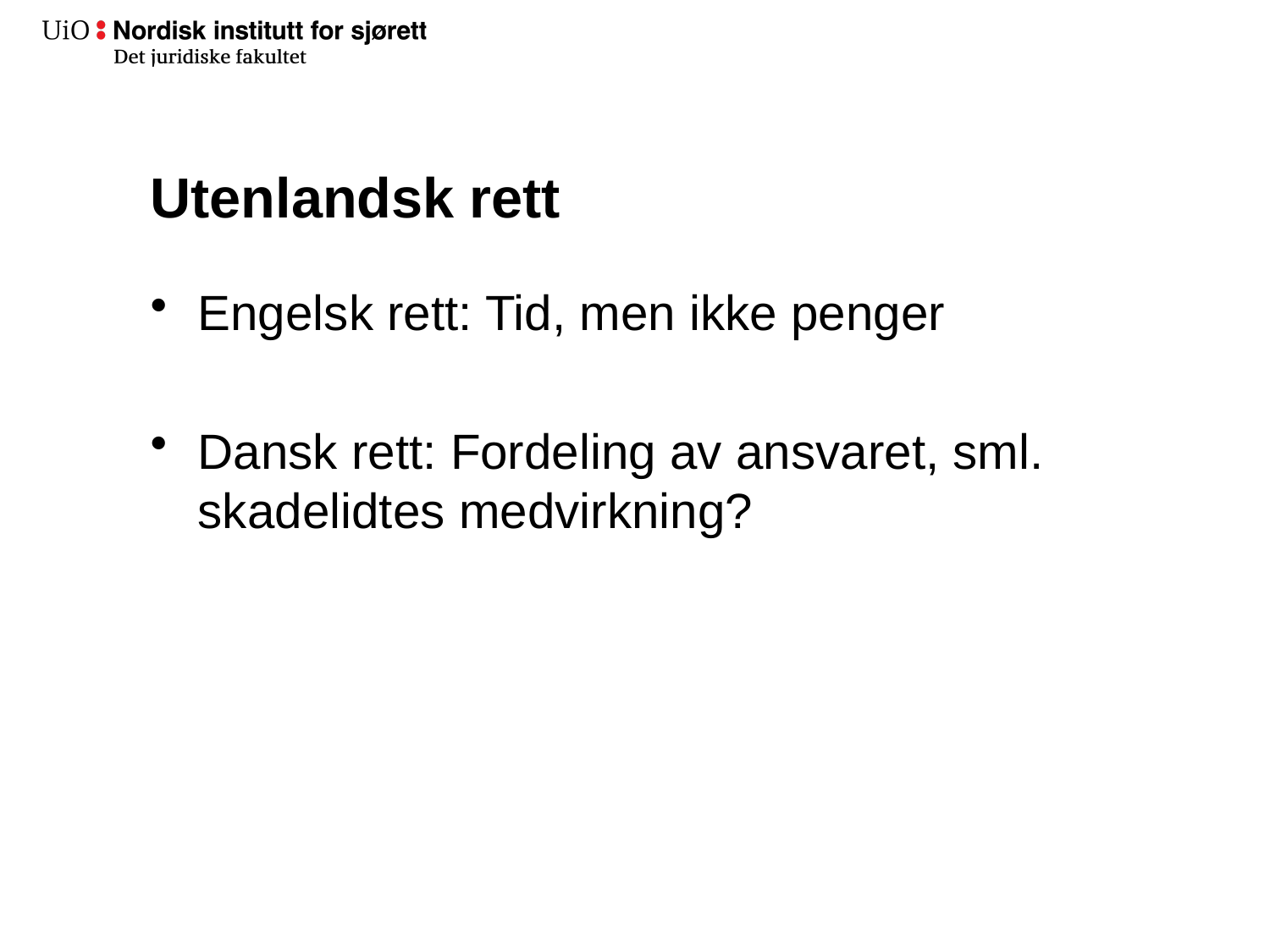

# Utenlandsk rett
Engelsk rett: Tid, men ikke penger

Dansk rett: Fordeling av ansvaret, sml. skadelidtes medvirkning?